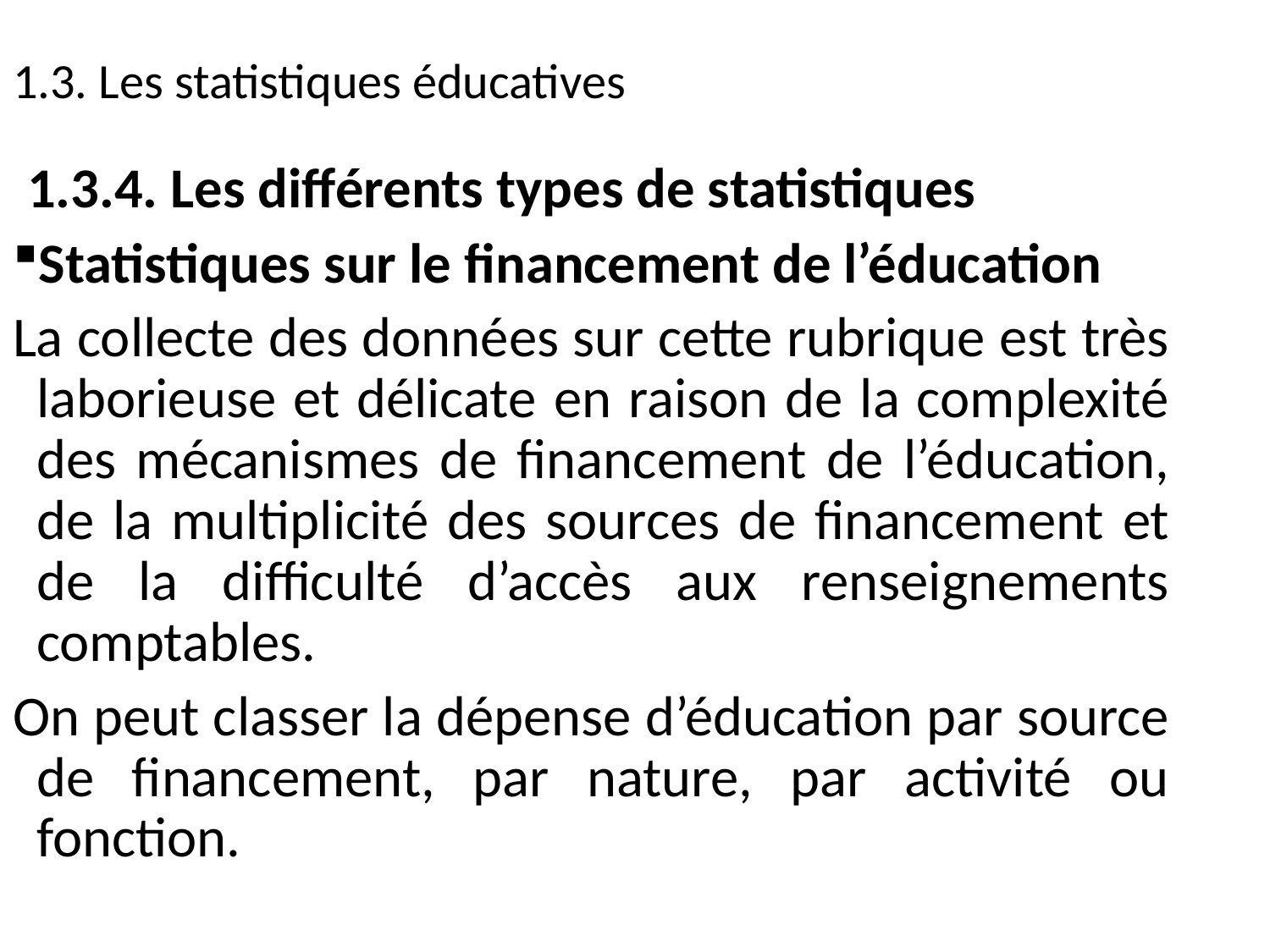

1.3. Les statistiques éducatives
 1.3.4. Les différents types de statistiques
Statistiques sur le financement de l’éducation
La collecte des données sur cette rubrique est très laborieuse et délicate en raison de la complexité des mécanismes de financement de l’éducation, de la multiplicité des sources de financement et de la difficulté d’accès aux renseignements comptables.
On peut classer la dépense d’éducation par source de financement, par nature, par activité ou fonction.